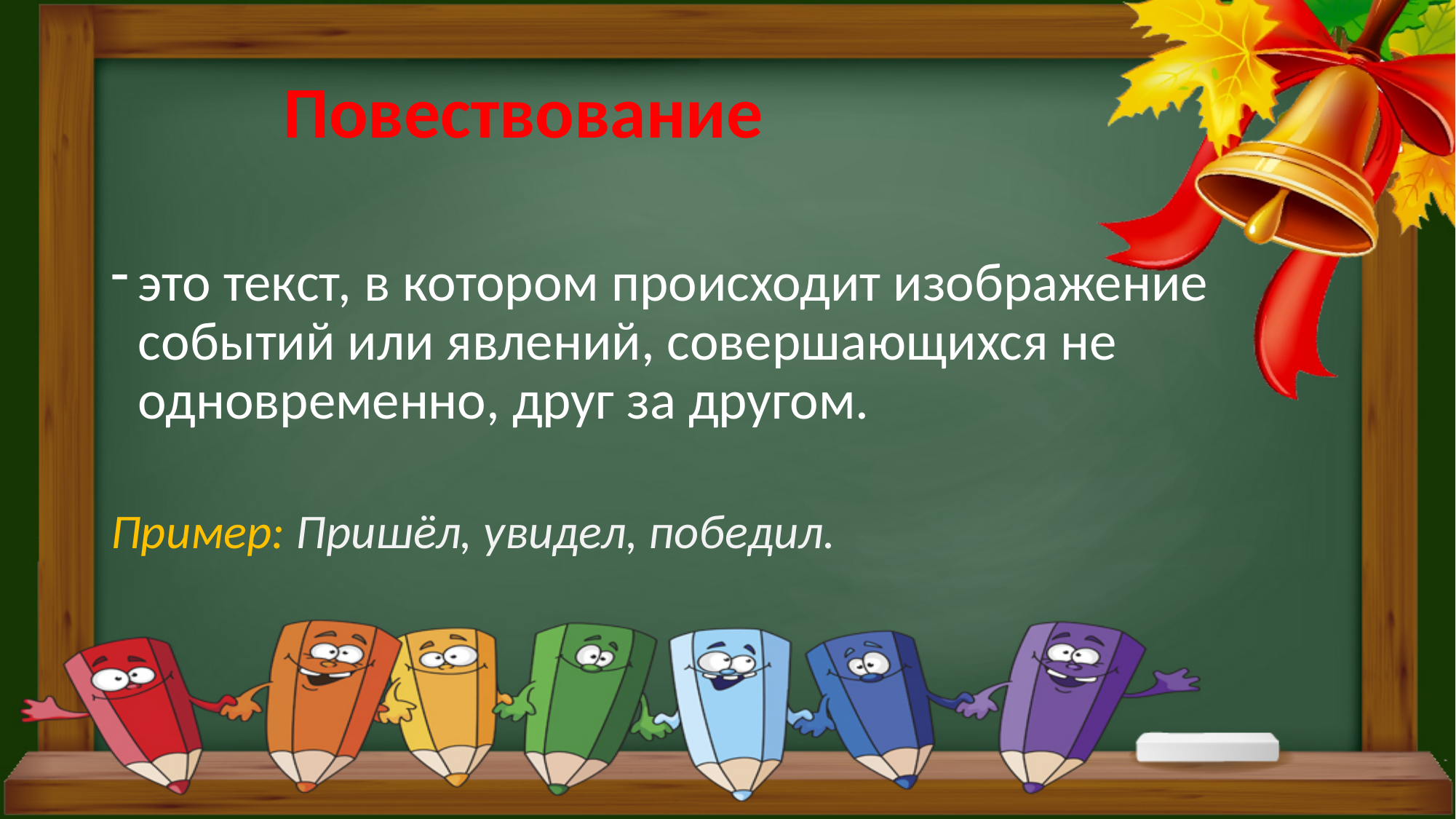

# Повествование
это текст, в котором происходит изображение событий или явлений, совершающихся не одновременно, друг за другом.

Пример: Пришёл, увидел, победил.